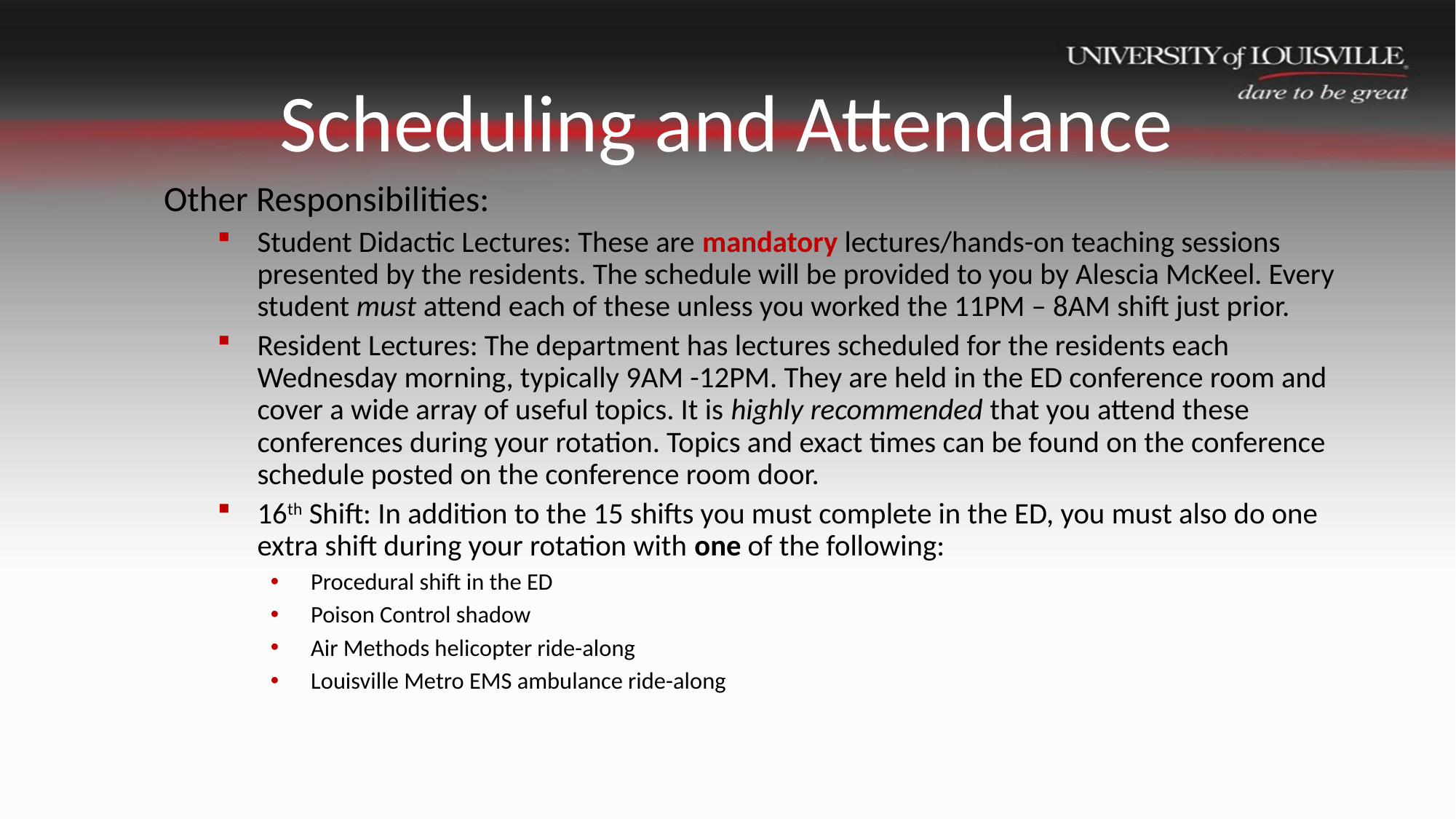

# Scheduling and Attendance
Other Responsibilities:
Student Didactic Lectures: These are mandatory lectures/hands-on teaching sessions presented by the residents. The schedule will be provided to you by Alescia McKeel. Every student must attend each of these unless you worked the 11PM – 8AM shift just prior.
Resident Lectures: The department has lectures scheduled for the residents each Wednesday morning, typically 9AM -12PM. They are held in the ED conference room and cover a wide array of useful topics. It is highly recommended that you attend these conferences during your rotation. Topics and exact times can be found on the conference schedule posted on the conference room door.
16th Shift: In addition to the 15 shifts you must complete in the ED, you must also do one extra shift during your rotation with one of the following:
Procedural shift in the ED
Poison Control shadow
Air Methods helicopter ride-along
Louisville Metro EMS ambulance ride-along